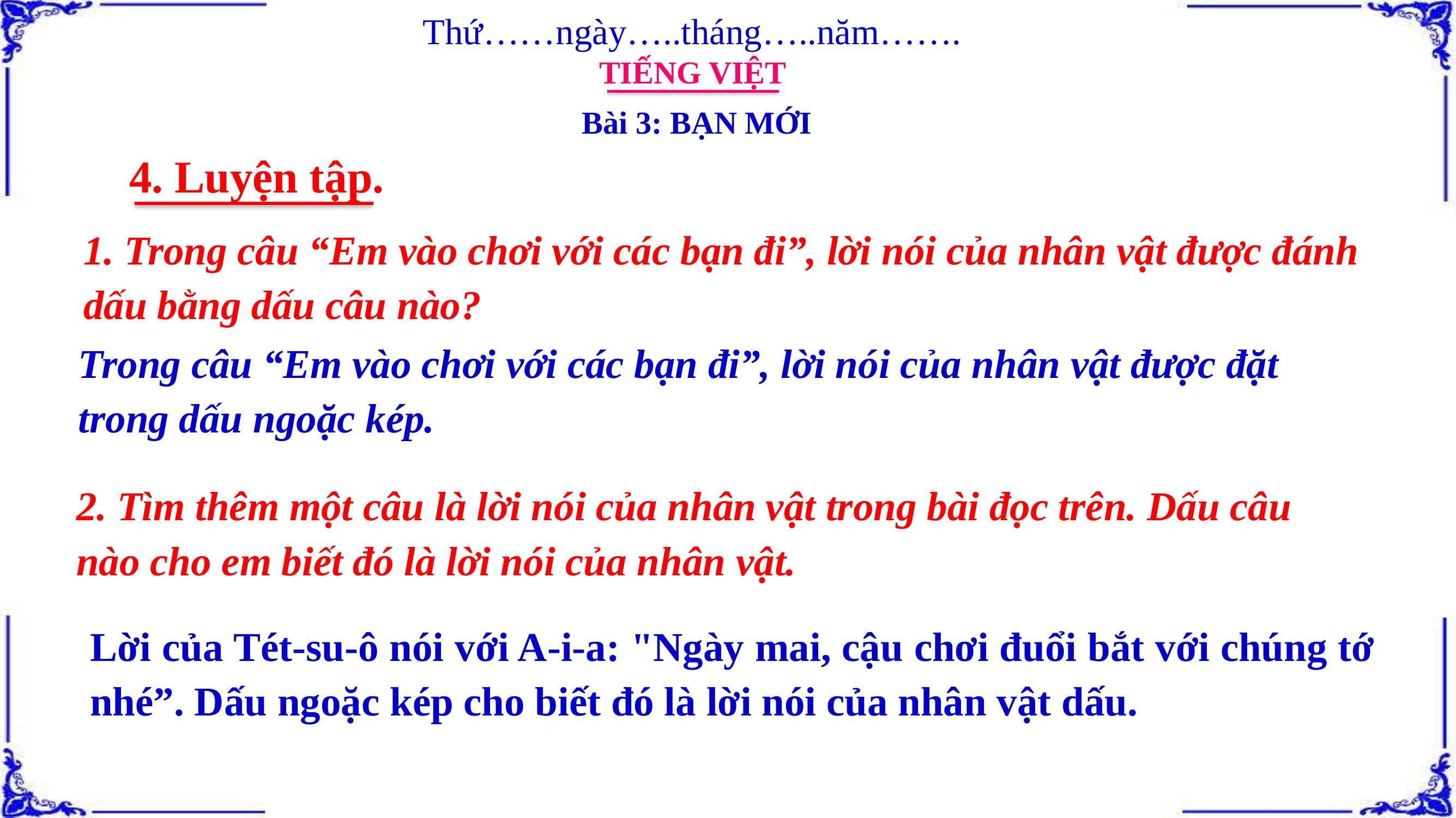

Thứ……ngày…..tháng…..năm…….
TIẾNG VIỆT
Bài 3: BẠN MỚI

4. Luyện tập.
1. Trong câu “Em vào chơi với các bạn đi”, lời nói của nhân vật được đánh dấu bằng dấu câu nào?
Trong câu “Em vào chơi với các bạn đi”, lời nói của nhân vật được đặt trong dấu ngoặc kép.
2. Tìm thêm một câu là lời nói của nhân vật trong bài đọc trên. Dấu câu nào cho em biết đó là lời nói của nhân vật.
Lời của Tét-su-ô nói với A-i-a: "Ngày mai, cậu chơi đuổi bắt với chúng tớ nhé”. Dấu ngoặc kép cho biết đó là lời nói của nhân vật dấu.